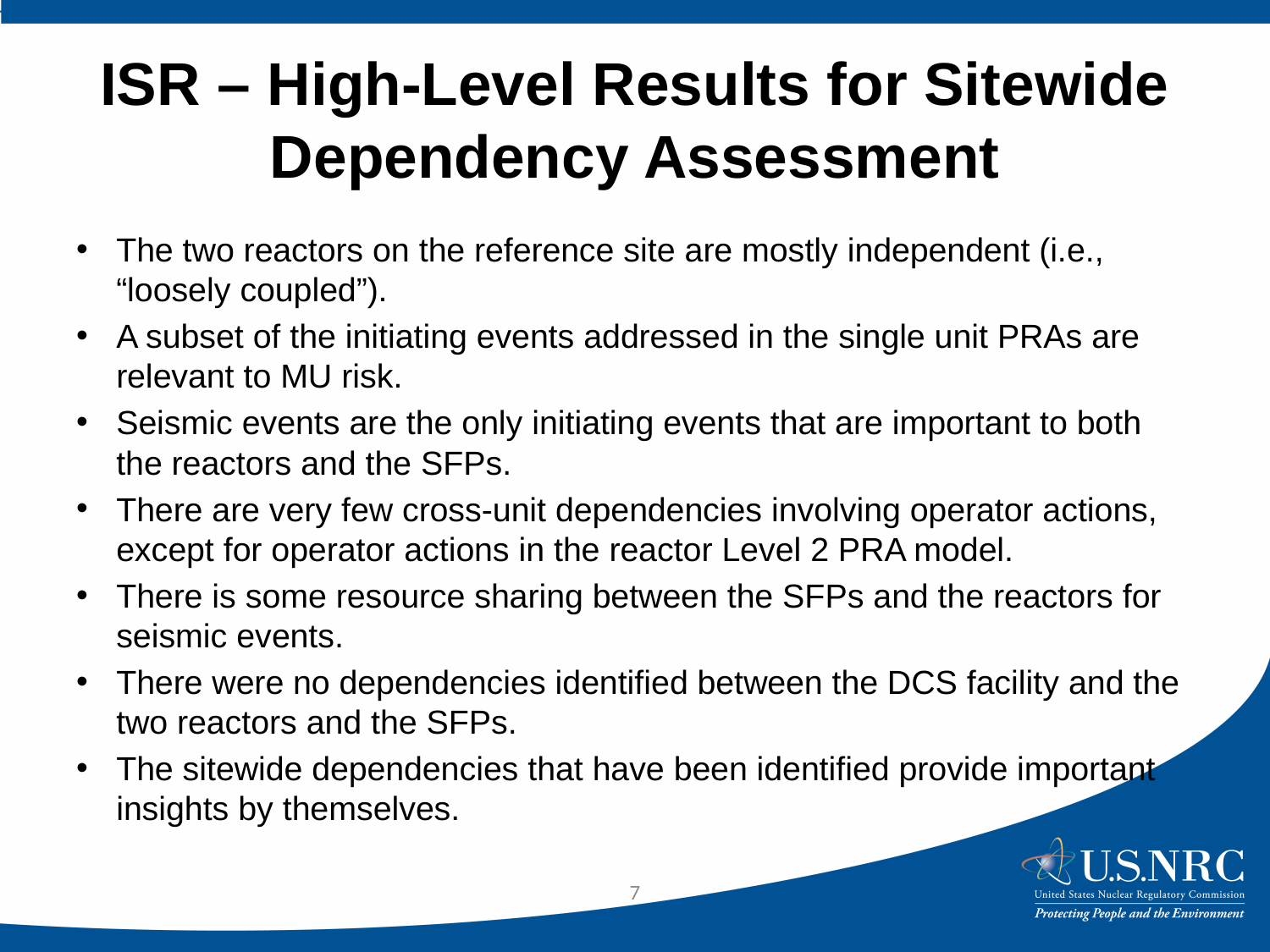

# ISR – High-Level Results for Sitewide Dependency Assessment
The two reactors on the reference site are mostly independent (i.e., “loosely coupled”).
A subset of the initiating events addressed in the single unit PRAs are relevant to MU risk.
Seismic events are the only initiating events that are important to both the reactors and the SFPs.
There are very few cross-unit dependencies involving operator actions, except for operator actions in the reactor Level 2 PRA model.
There is some resource sharing between the SFPs and the reactors for seismic events.
There were no dependencies identified between the DCS facility and the two reactors and the SFPs.
The sitewide dependencies that have been identified provide important insights by themselves.

7